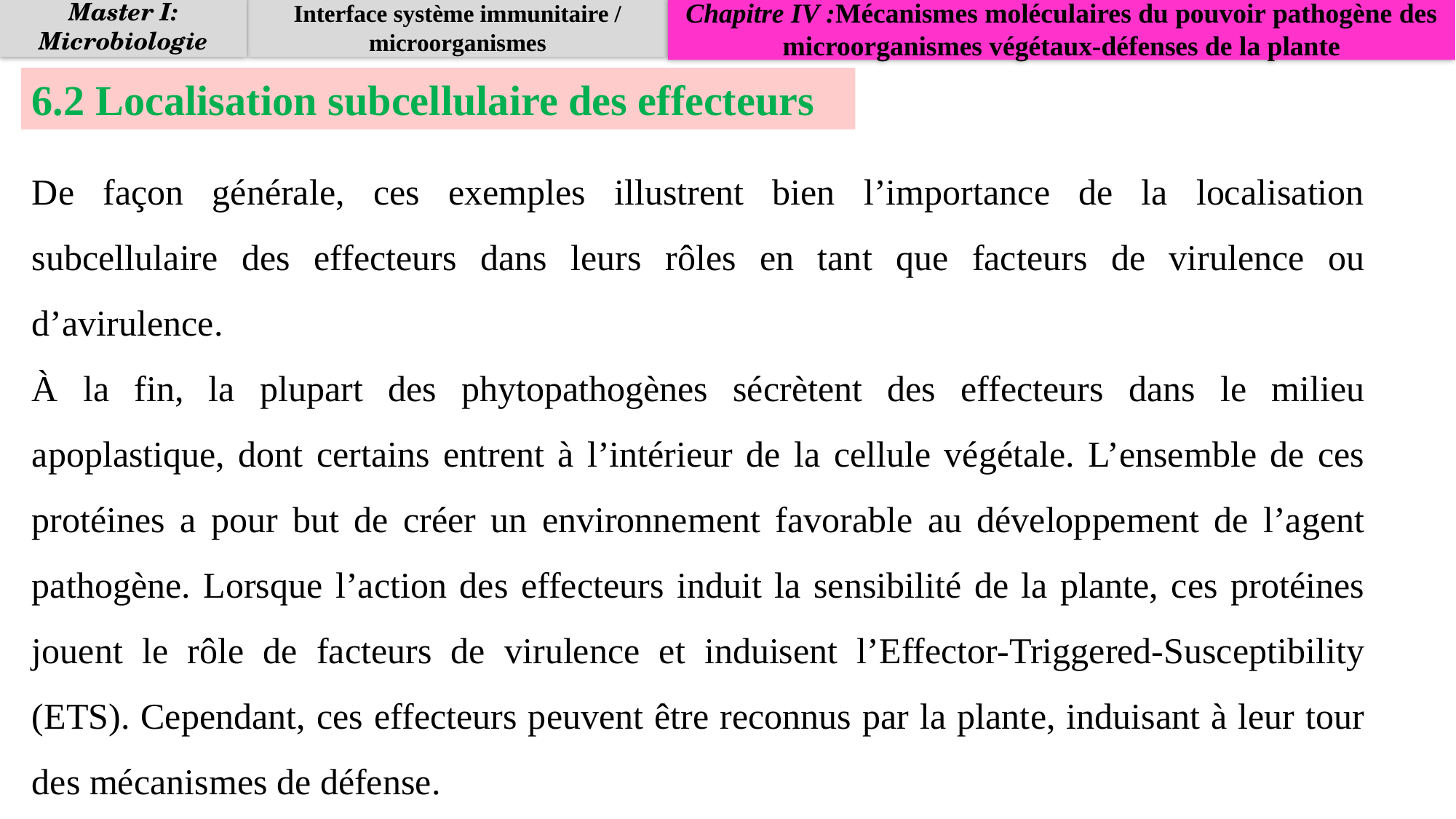

Master I: Microbiologie
Interface système immunitaire / microorganismes
Chapitre IV :Mécanismes moléculaires du pouvoir pathogène des microorganismes végétaux-défenses de la plante
6.2 Localisation subcellulaire des effecteurs
De façon générale, ces exemples illustrent bien l’importance de la localisation subcellulaire des effecteurs dans leurs rôles en tant que facteurs de virulence ou d’avirulence.
À la fin, la plupart des phytopathogènes sécrètent des effecteurs dans le milieu apoplastique, dont certains entrent à l’intérieur de la cellule végétale. L’ensemble de ces protéines a pour but de créer un environnement favorable au développement de l’agent pathogène. Lorsque l’action des effecteurs induit la sensibilité de la plante, ces protéines jouent le rôle de facteurs de virulence et induisent l’Effector-Triggered-Susceptibility (ETS). Cependant, ces effecteurs peuvent être reconnus par la plante, induisant à leur tour des mécanismes de défense.